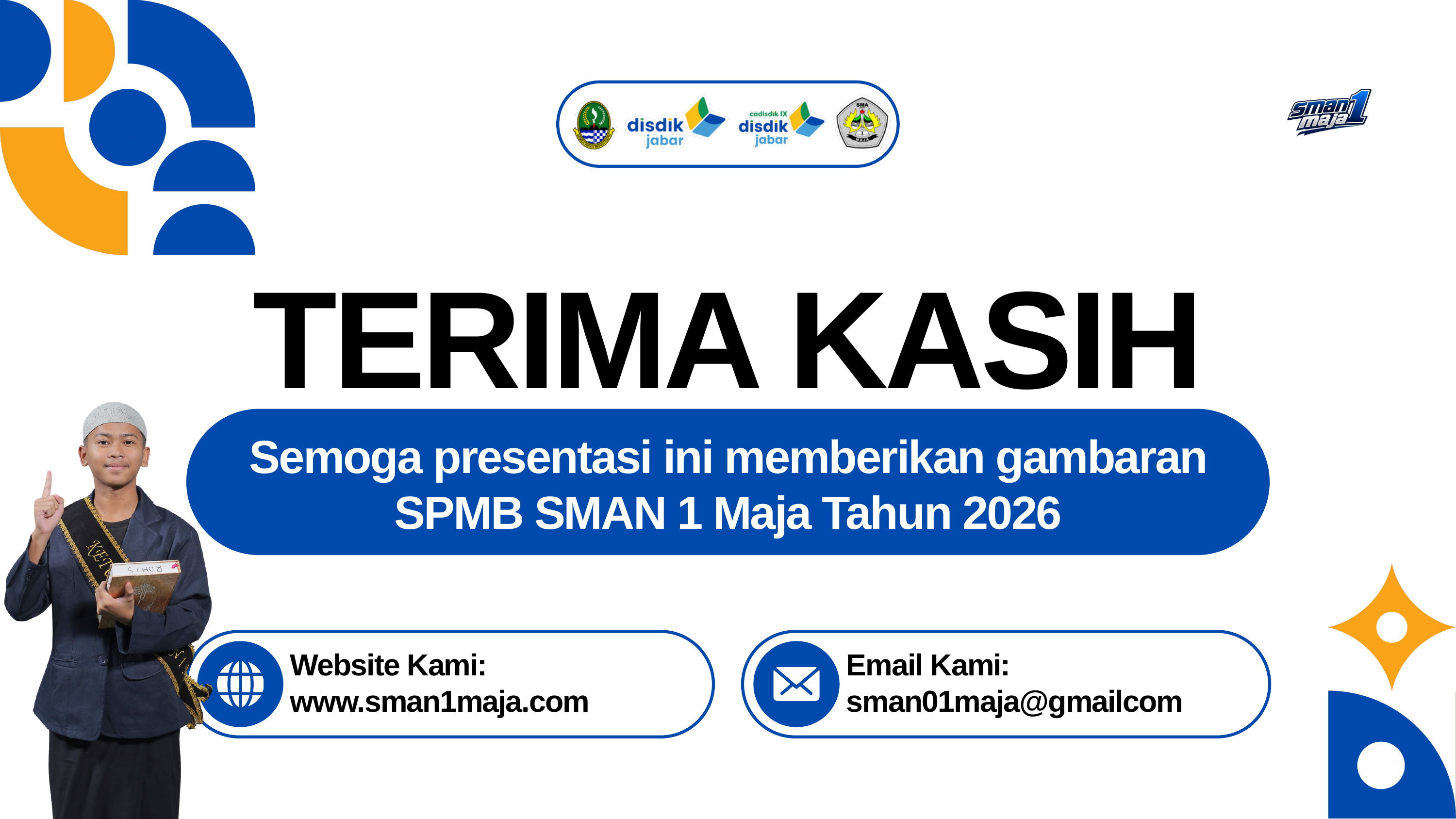

TERIMA KASIH

Semoga presentasi ini memberikan gambaran SPMB SMAN 1 Maja Tahun 2026

Website Kami:
Email Kami:

www.sman1maja.com

sman01maja@gmailcom